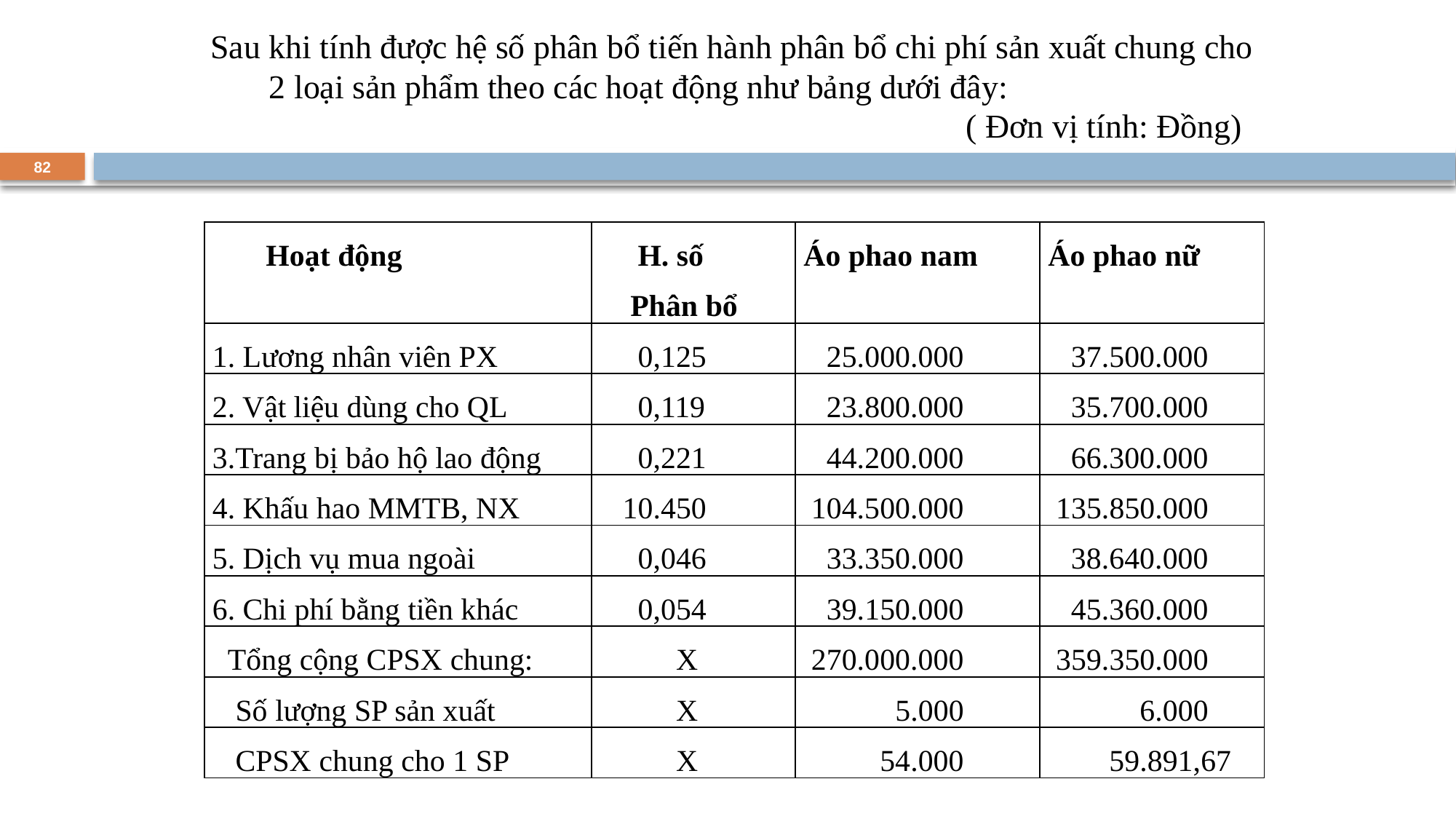

Sau khi tính được hệ số phân bổ tiến hành phân bổ chi phí sản xuất chung cho
        2 loại sản phẩm theo các hoạt động như bảng dưới đây:
							( Đơn vị tính: Đồng)
82
| Hoạt động | H. số Phân bổ | Áo phao nam | Áo phao nữ |
| --- | --- | --- | --- |
| 1. Lương nhân viên PX | 0,125 | 25.000.000 | 37.500.000 |
| 2. Vật liệu dùng cho QL | 0,119 | 23.800.000 | 35.700.000 |
| 3.Trang bị bảo hộ lao động | 0,221 | 44.200.000 | 66.300.000 |
| 4. Khấu hao MMTB, NX | 10.450 | 104.500.000 | 135.850.000 |
| 5. Dịch vụ mua ngoài | 0,046 | 33.350.000 | 38.640.000 |
| 6. Chi phí bằng tiền khác | 0,054 | 39.150.000 | 45.360.000 |
| Tổng cộng CPSX chung: | X | 270.000.000 | 359.350.000 |
| Số lượng SP sản xuất | X | 5.000 | 6.000 |
| CPSX chung cho 1 SP | X | 54.000 | 59.891,67 |